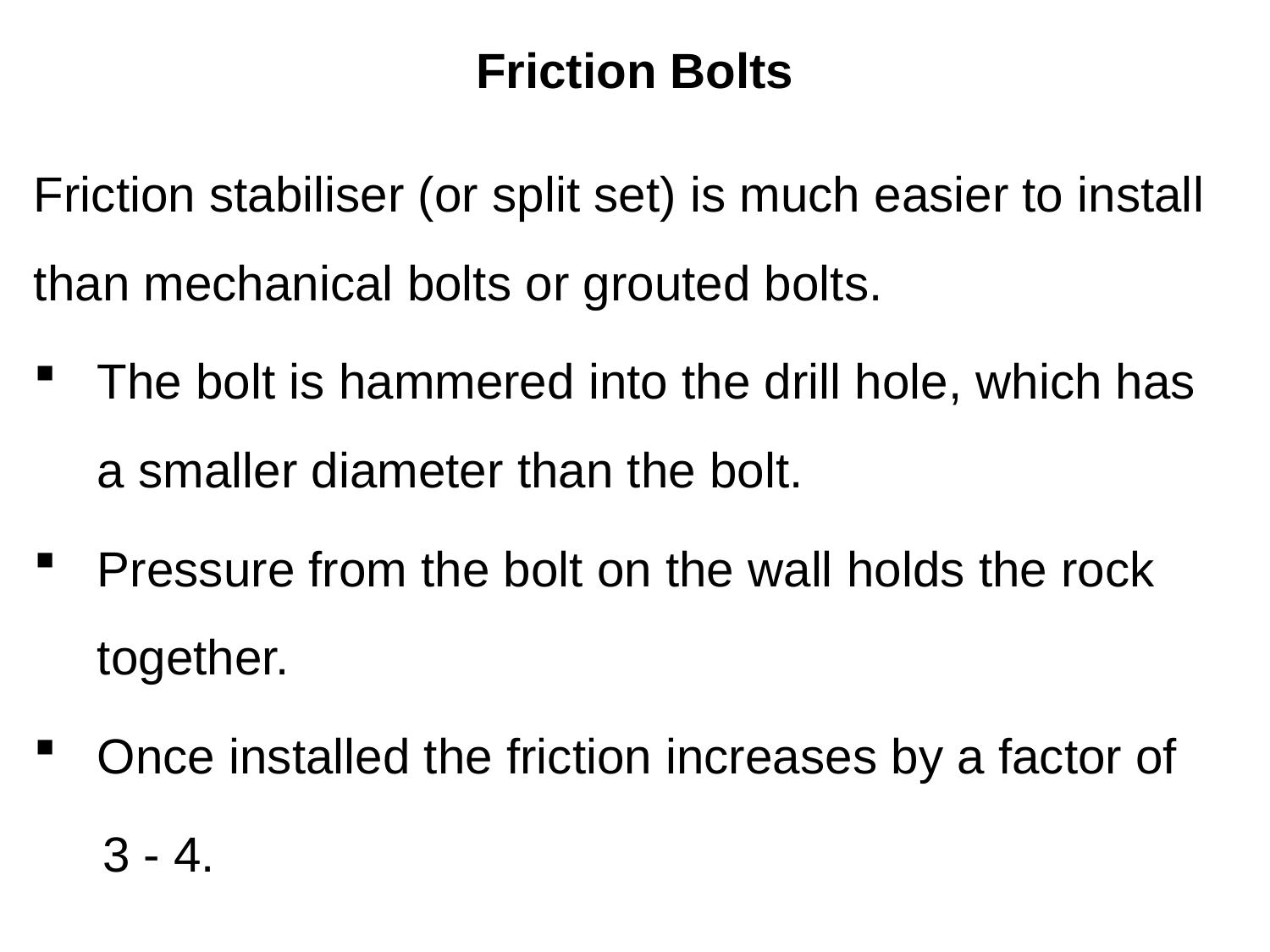

# Friction Bolts
Friction stabiliser (or split set) is much easier to install than mechanical bolts or grouted bolts.
The bolt is hammered into the drill hole, which has a smaller diameter than the bolt.
Pressure from the bolt on the wall holds the rock together.
Once installed the friction increases by a factor of
     3 - 4.